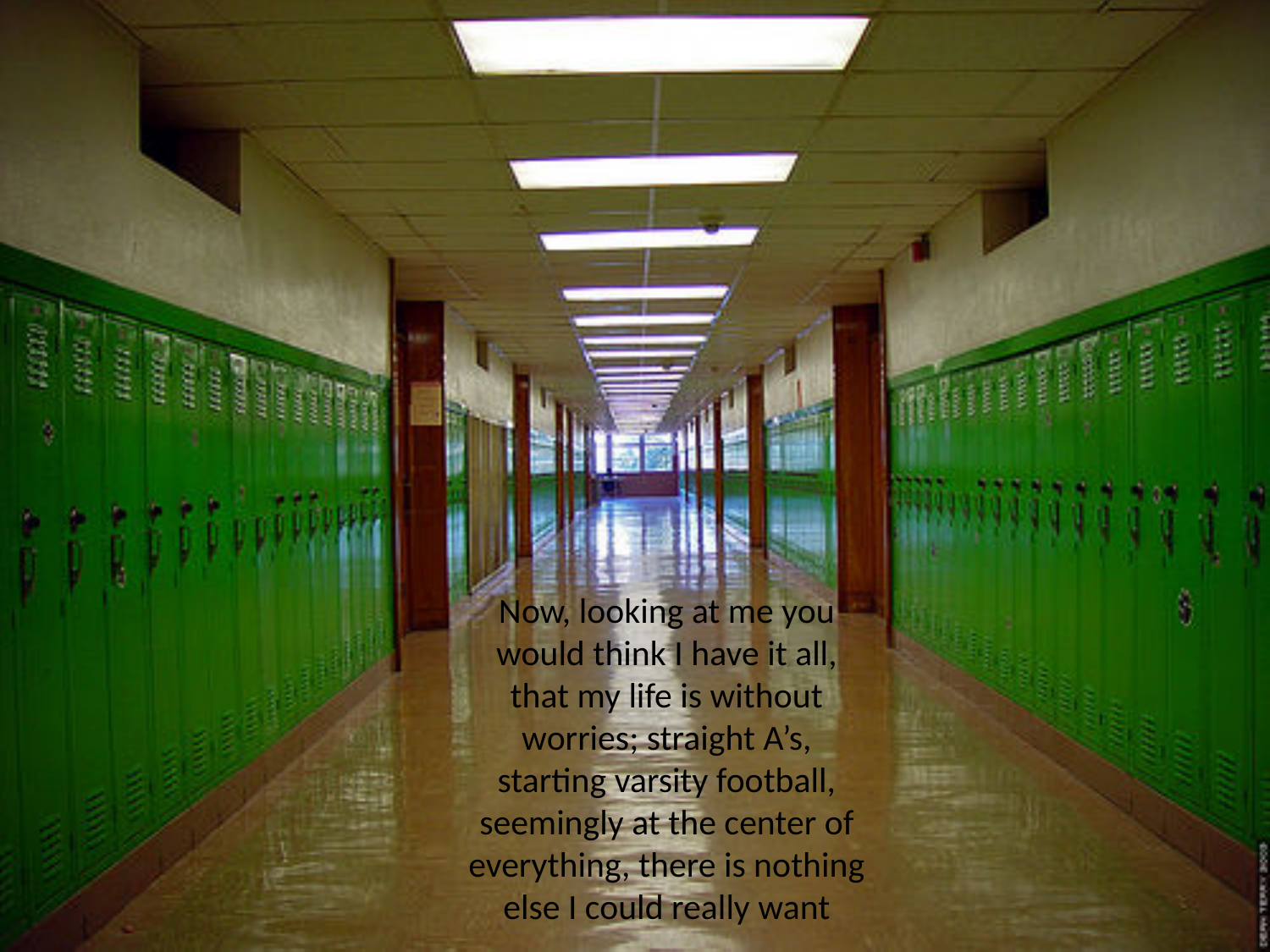

Now, looking at me you would think I have it all, that my life is without worries; straight A’s, starting varsity football, seemingly at the center of everything, there is nothing else I could really want